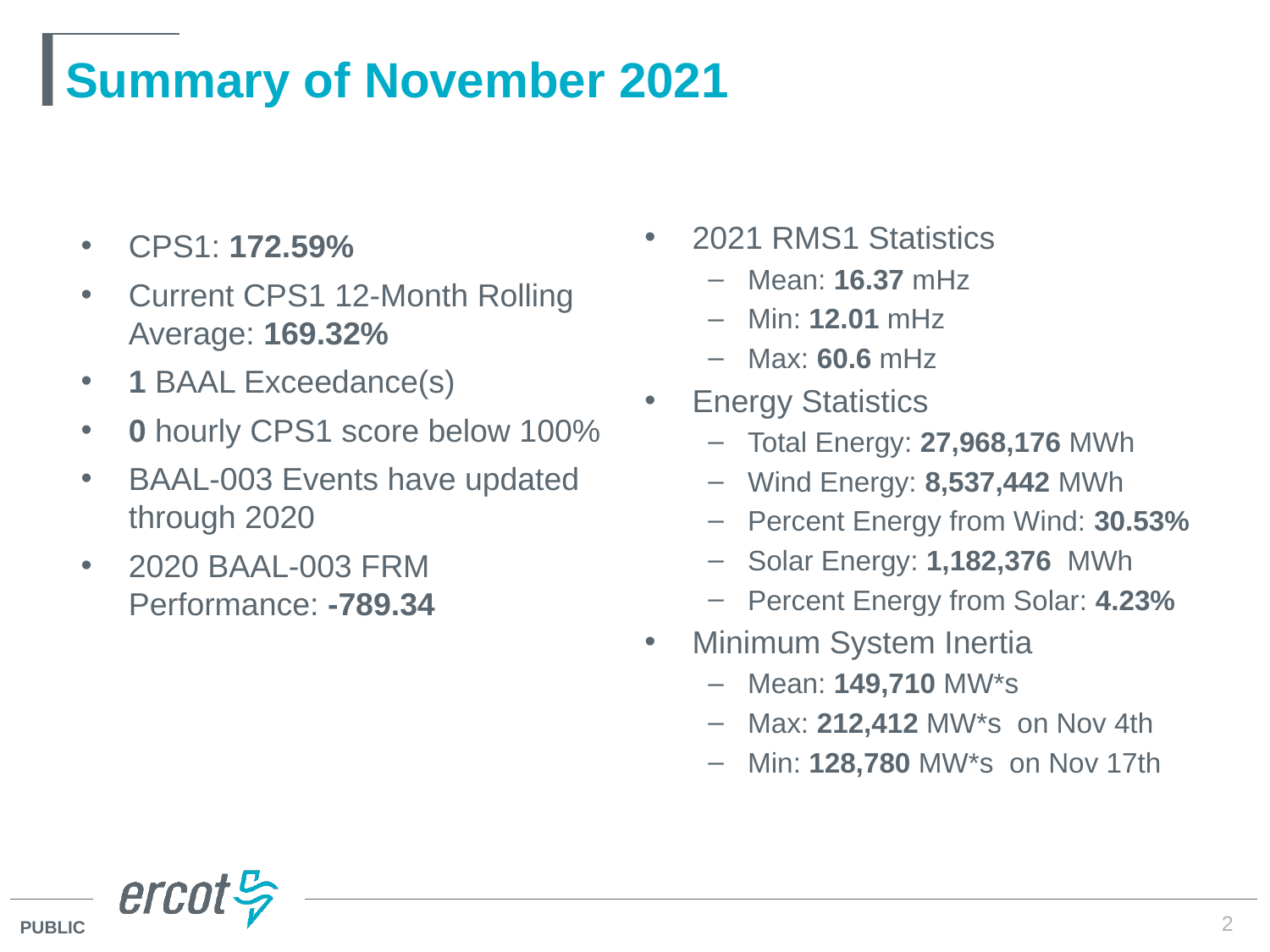

# Summary of November 2021
2021 RMS1 Statistics
Mean: 16.37 mHz
Min: 12.01 mHz
Max: 60.6 mHz
Energy Statistics
Total Energy: 27,968,176 MWh
Wind Energy: 8,537,442 MWh
Percent Energy from Wind: 30.53%
Solar Energy: 1,182,376  MWh
Percent Energy from Solar: 4.23%
Minimum System Inertia
Mean: 149,710 MW*s
Max: 212,412 MW*s  on Nov 4th
Min: 128,780 MW*s  on Nov 17th

CPS1: 172.59%
Current CPS1 12-Month Rolling Average: 169.32%
1 BAAL Exceedance(s)
0 hourly CPS1 score below 100%
BAAL-003 Events have updated through 2020
2020 BAAL-003 FRM Performance: -789.34

2